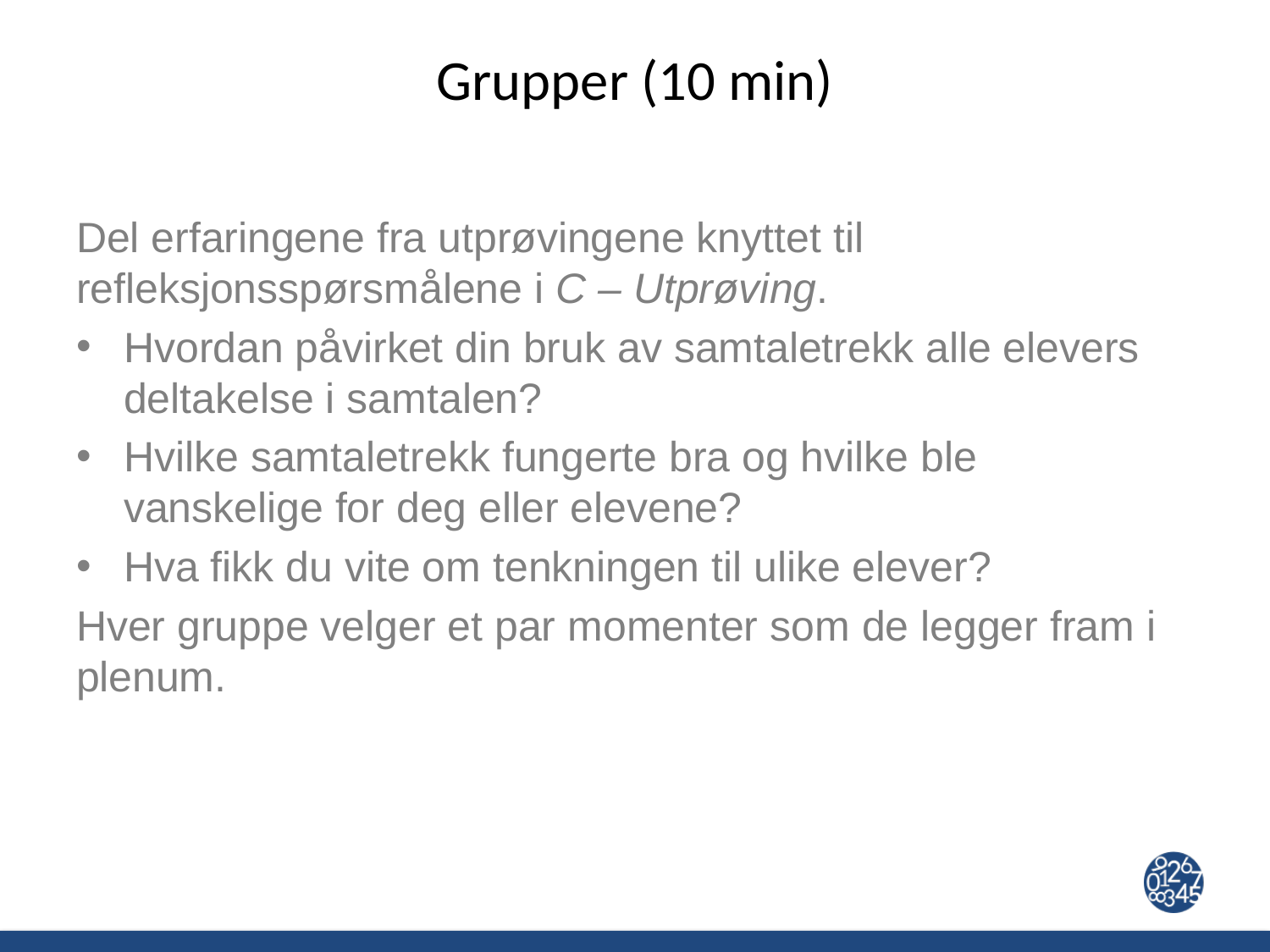

# Grupper (10 min)

Del erfaringene fra utprøvingene knyttet til refleksjonsspørsmålene i C – Utprøving.
Hvordan påvirket din bruk av samtaletrekk alle elevers deltakelse i samtalen?
Hvilke samtaletrekk fungerte bra og hvilke ble vanskelige for deg eller elevene?
Hva fikk du vite om tenkningen til ulike elever?
Hver gruppe velger et par momenter som de legger fram i plenum.